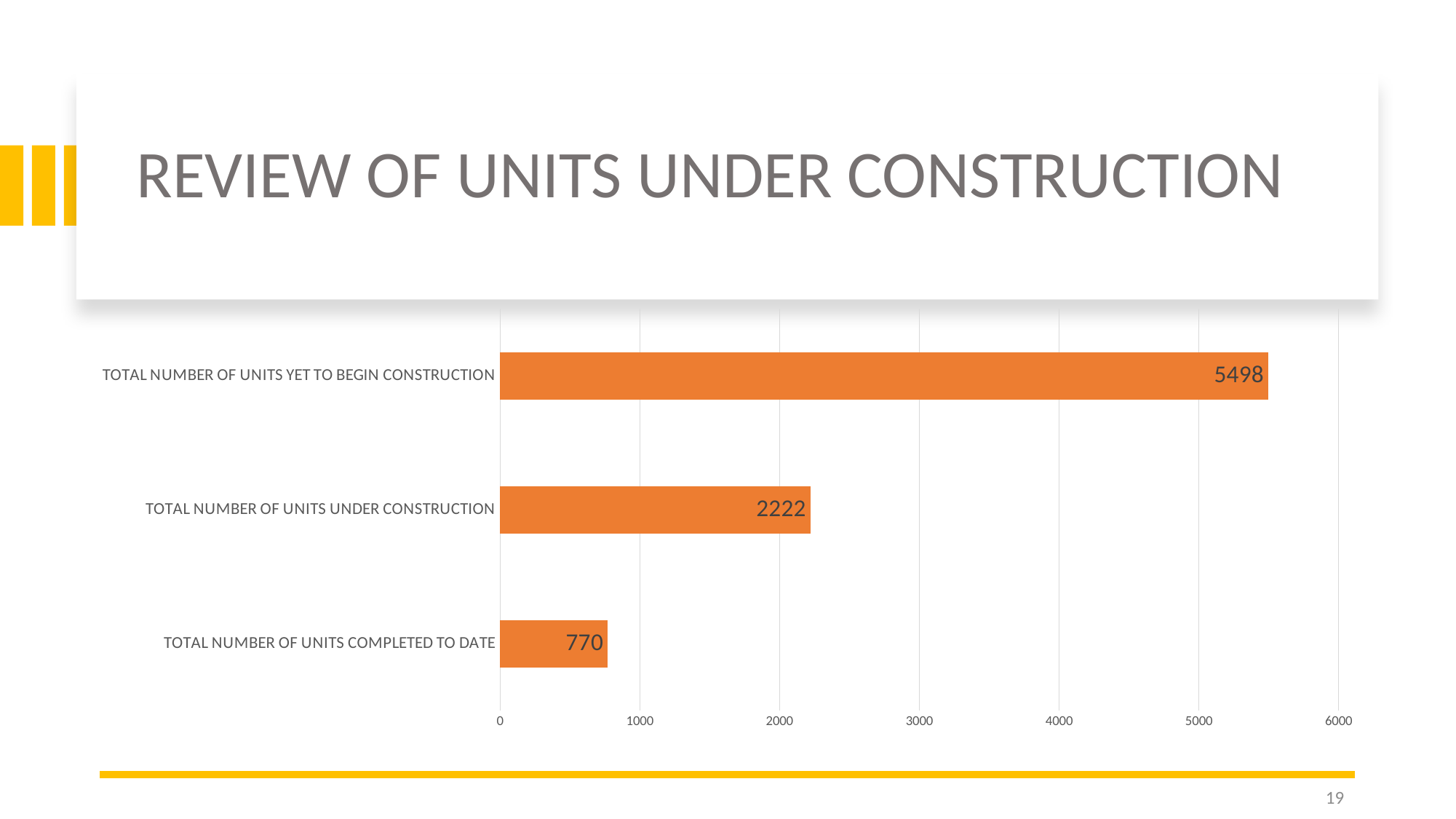

# REVIEW OF UNITS UNDER CONSTRUCTION

### Chart

| Category |  |
|---|---|
| TOTAL NUMBER OF UNITS COMPLETED TO DATE | 770.0 |
| TOTAL NUMBER OF UNITS UNDER CONSTRUCTION | 2222.0 |
| TOTAL NUMBER OF UNITS YET TO BEGIN CONSTRUCTION | 5498.0 |
19